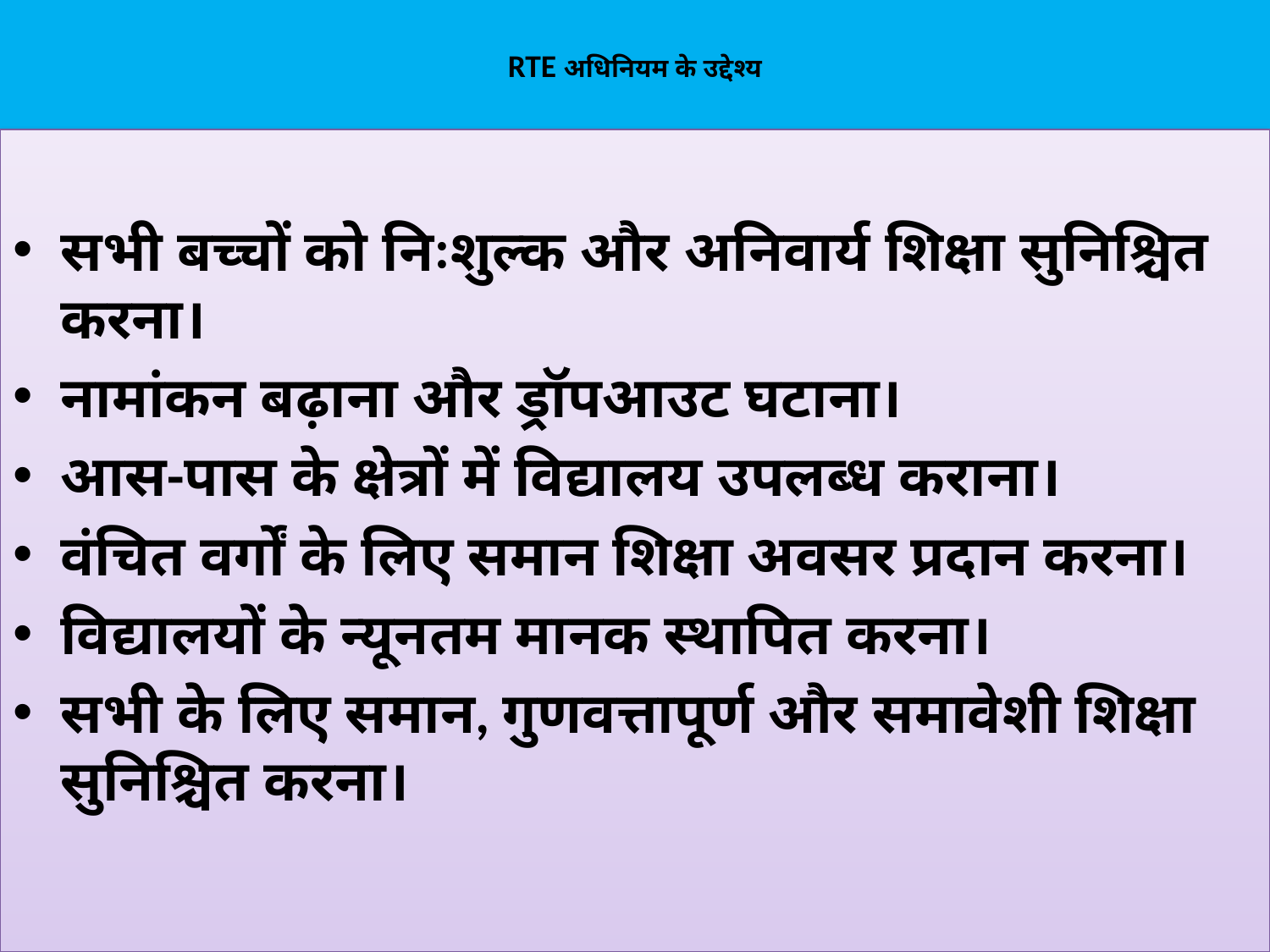

# RTE अधिनियम के उद्देश्य

सभी बच्चों को निःशुल्क और अनिवार्य शिक्षा सुनिश्चित करना।
नामांकन बढ़ाना और ड्रॉपआउट घटाना।
आस-पास के क्षेत्रों में विद्यालय उपलब्ध कराना।
वंचित वर्गों के लिए समान शिक्षा अवसर प्रदान करना।
विद्यालयों के न्यूनतम मानक स्थापित करना।
सभी के लिए समान, गुणवत्तापूर्ण और समावेशी शिक्षा सुनिश्चित करना।